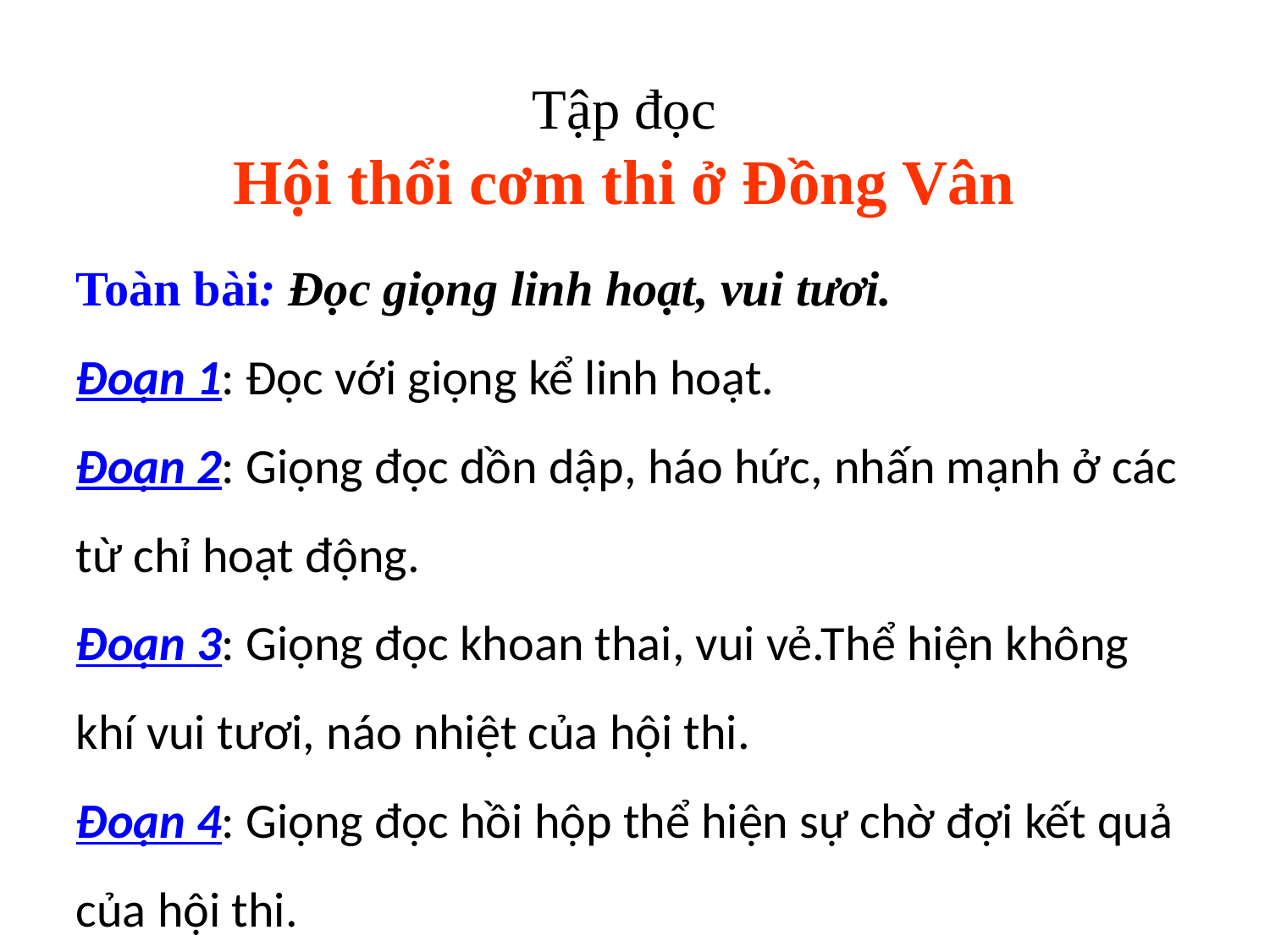

# Tập đọc Hội thổi cơm thi ở Đồng Vân
Toàn bài: Đọc giọng linh hoạt, vui tươi.
Đoạn 1: Đọc với giọng kể linh hoạt.
Đoạn 2: Giọng đọc dồn dập, háo hức, nhấn mạnh ở các từ chỉ hoạt động.
Đoạn 3: Giọng đọc khoan thai, vui vẻ.Thể hiện không khí vui tươi, náo nhiệt của hội thi.
Đoạn 4: Giọng đọc hồi hộp thể hiện sự chờ đợi kết quả của hội thi.